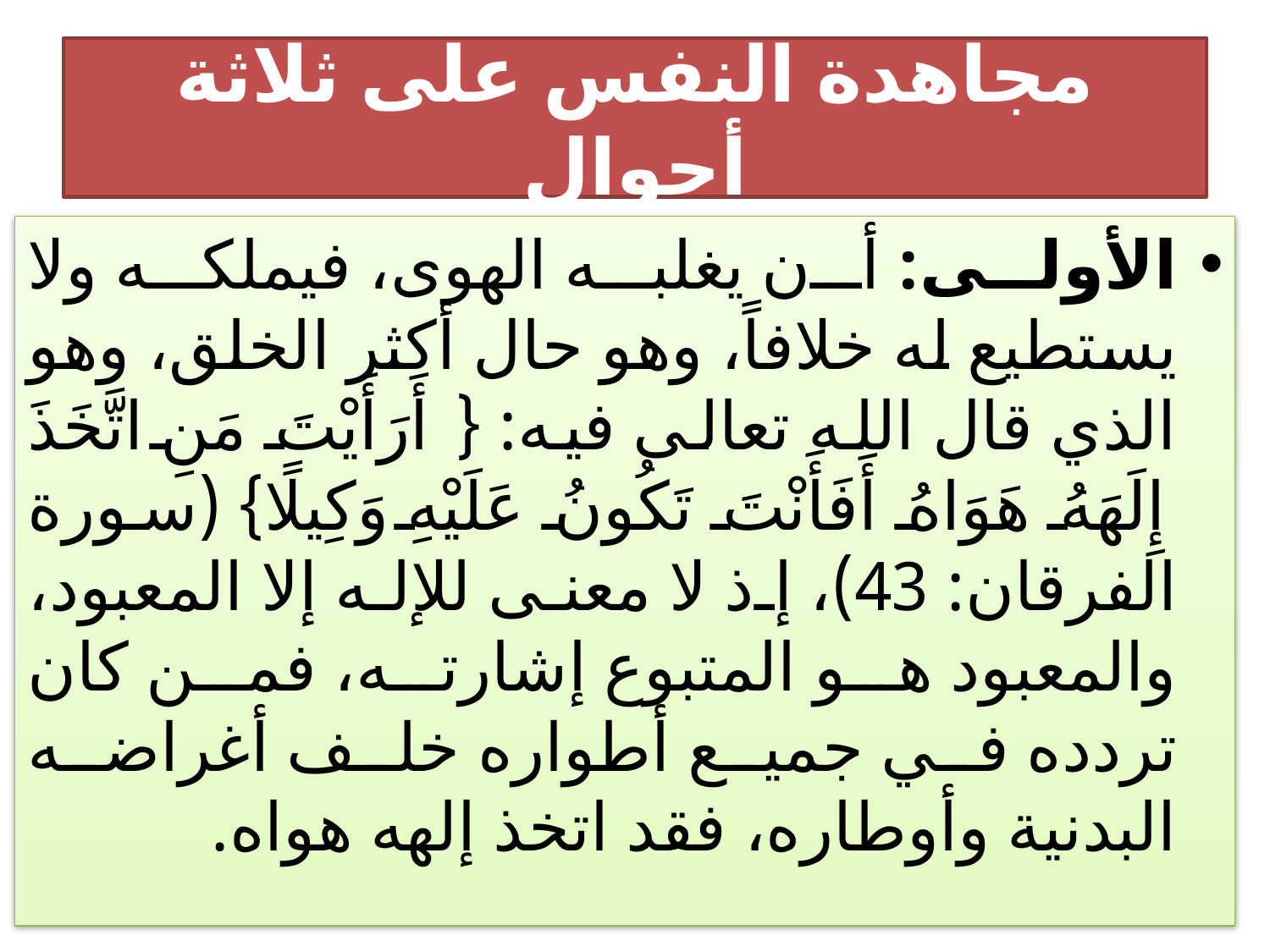

# مجاهدة النفس على ثلاثة أحوال
الأولى: أن يغلبه الهوى، فيملكه ولا يستطيع له خلافاً، وهو حال أكثر الخلق، وهو الذي قال الله تعالى فيه: { أَرَأَيْتَ مَنِ اتَّخَذَ إِلَهَهُ هَوَاهُ أَفَأَنْتَ تَكُونُ عَلَيْهِ وَكِيلًا} (سورة الفرقان: 43)، إذ لا معنى للإله إلا المعبود، والمعبود هو المتبوع إشارته، فمن كان تردده في جميع أطواره خلف أغراضه البدنية وأوطاره، فقد اتخذ إلهه هواه.